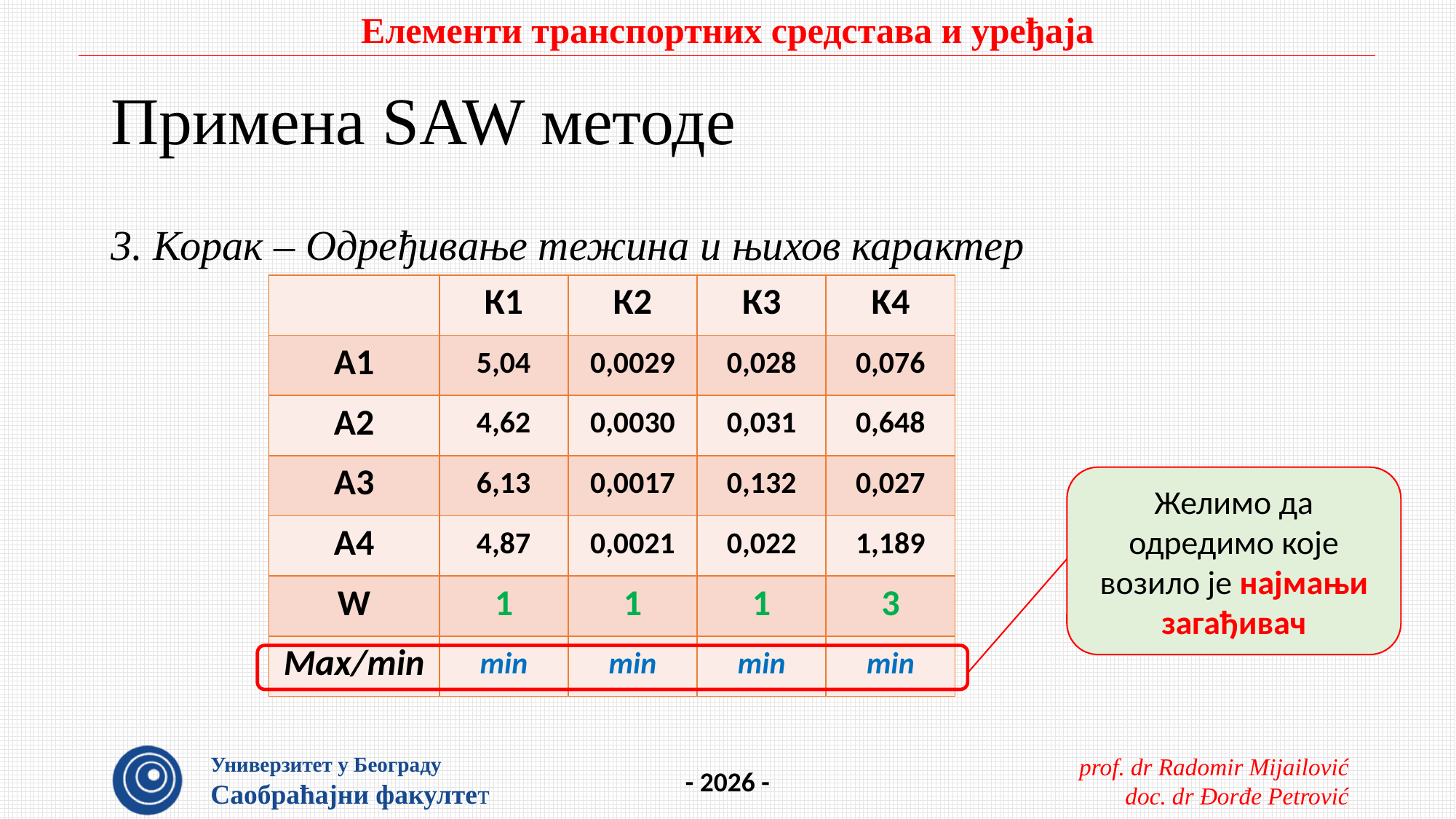

# Примена SAW методе
3. Корак – Одређивање тежина и њихов карактер

|  | К1 | К2 | К3 | K4 |
| --- | --- | --- | --- | --- |
| А1 | 5,04 | 0,0029 | 0,028 | 0,076 |
| А2 | 4,62 | 0,0030 | 0,031 | 0,648 |
| А3 | 6,13 | 0,0017 | 0,132 | 0,027 |
| A4 | 4,87 | 0,0021 | 0,022 | 1,189 |
| W | 1 | 1 | 1 | 3 |
| Max/min | min | min | min | min |
Желимо да одредимо које возило је најмањи загађивач